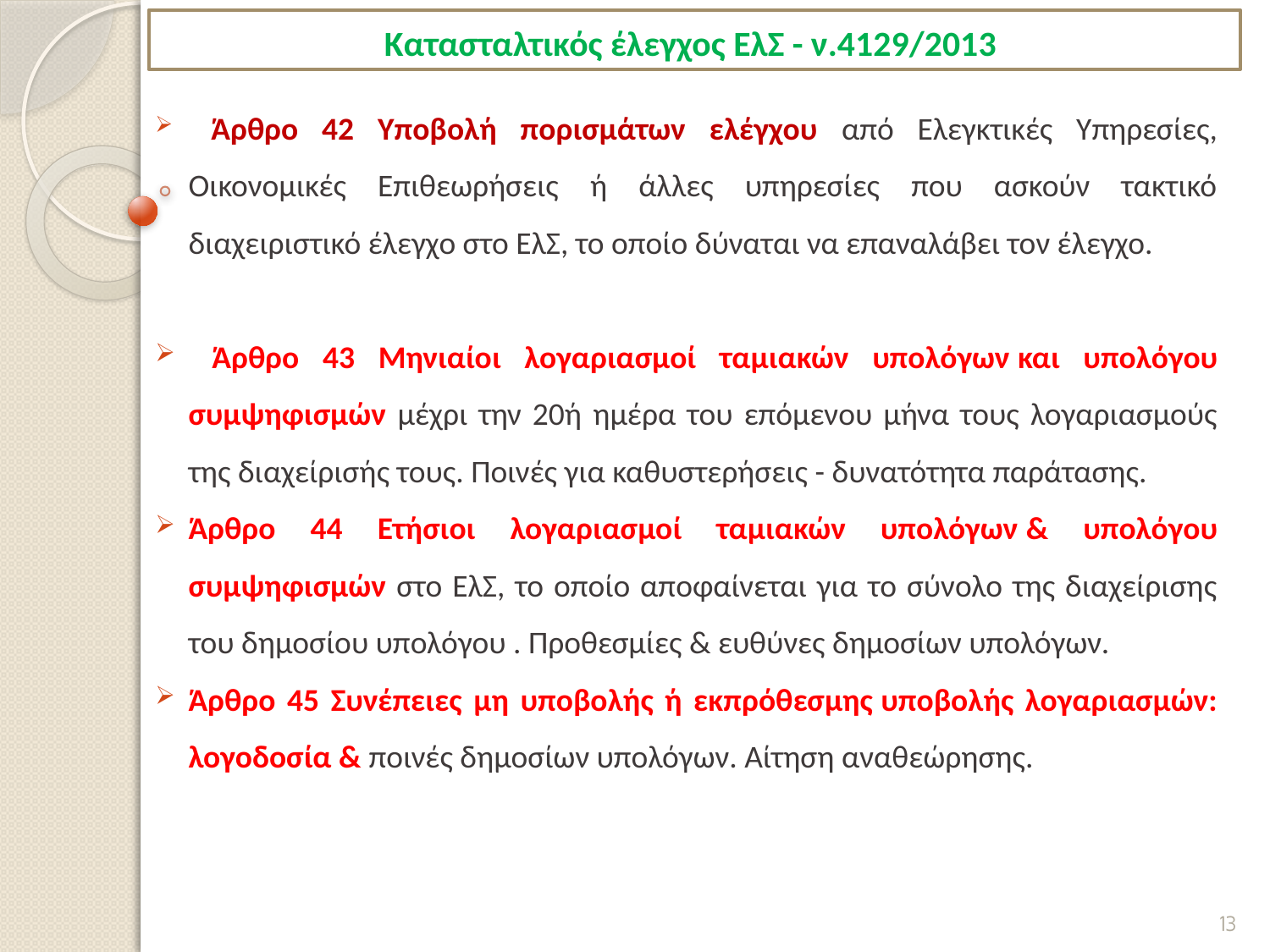

# Κατασταλτικός έλεγχος ΕλΣ - ν.4129/2013
 Άρθρο 42 Υποβολή πορισμάτων ελέγχου από Ελεγκτικές Υπηρεσίες, Οικονομικές Επιθεωρήσεις ή άλλες υπηρεσίες που ασκούν τακτικό διαχειριστικό έλεγχο στο ΕλΣ, το οποίο δύναται να επαναλάβει τον έλεγχο.

 Άρθρο 43 Μηνιαίοι λογαριασμοί ταμιακών υπολόγων και υπολόγου συμψηφισμών μέχρι την 20ή ημέρα του επόμενου μήνα τους λογαριασμούς της διαχείρισής τους. Ποινές για καθυστερήσεις - δυνατότητα παράτασης.
Άρθρο 44 Ετήσιοι λογαριασμοί ταμιακών υπολόγων & υπολόγου συμψηφισμών στο ΕλΣ, το οποίο αποφαίνεται για το σύνολο της διαχείρισης του δημοσίου υπολόγου . Προθεσμίες & ευθύνες δημοσίων υπολόγων.
Άρθρο 45 Συνέπειες μη υποβολής ή εκπρόθεσμης υποβολής λογαριασμών: λογοδοσία & ποινές δημοσίων υπολόγων. Αίτηση αναθεώρησης.

13